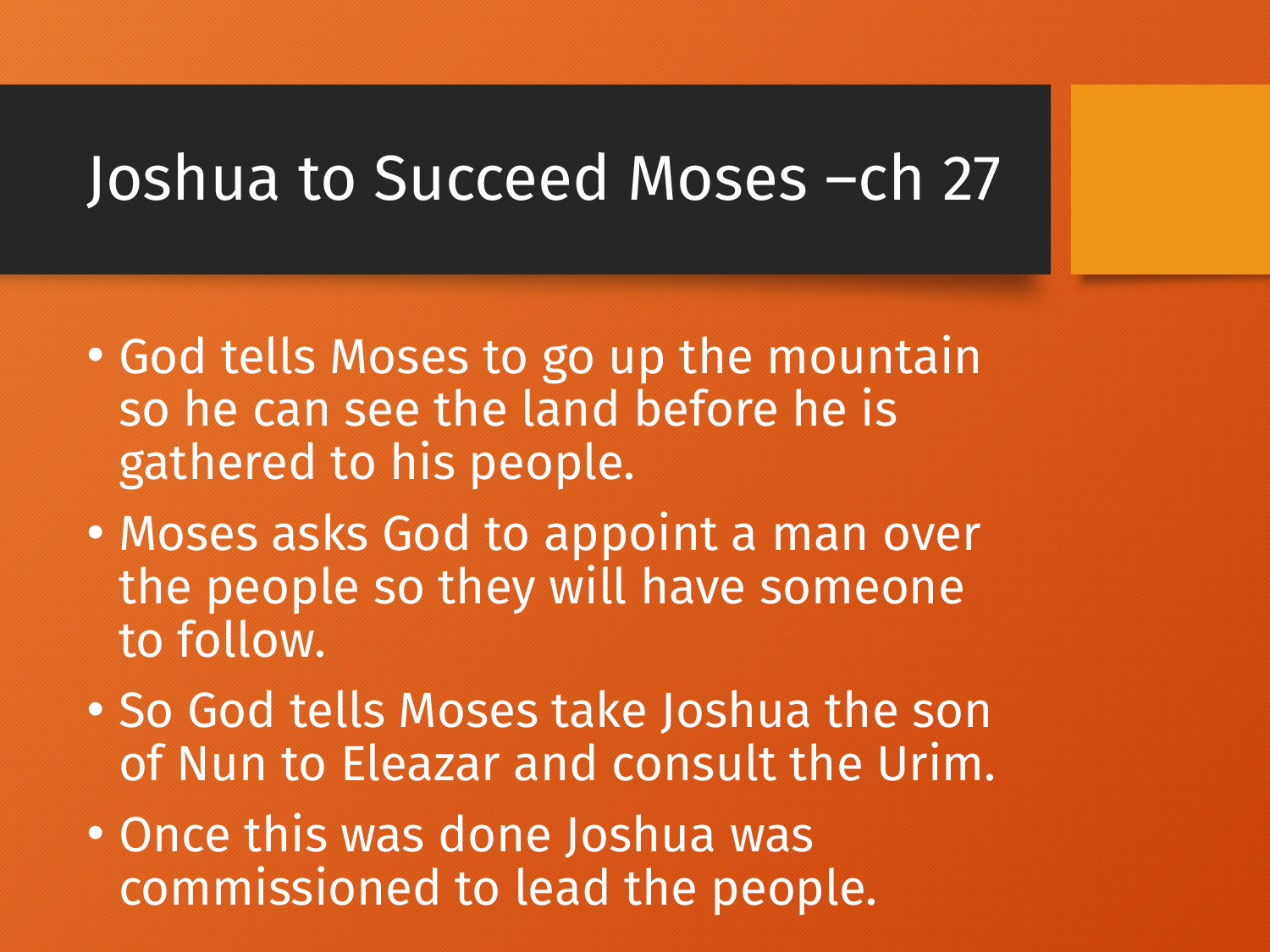

# Joshua to Succeed Moses –ch 27
God tells Moses to go up the mountain so he can see the land before he is gathered to his people.
Moses asks God to appoint a man over the people so they will have someone to follow.
So God tells Moses take Joshua the son of Nun to Eleazar and consult the Urim.
Once this was done Joshua was commissioned to lead the people.